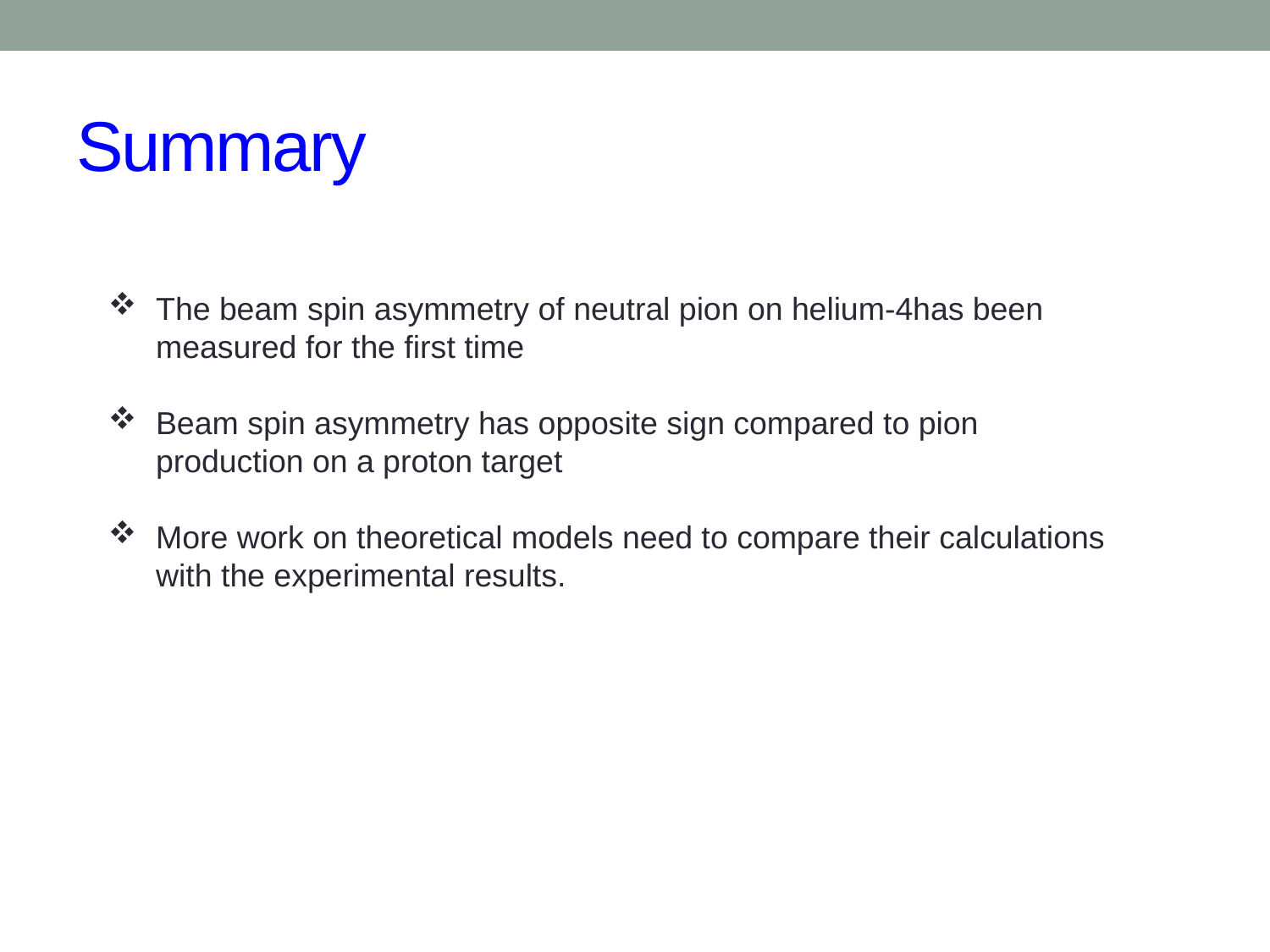

# Summary
The beam spin asymmetry of neutral pion on helium-4has been measured for the first time

Beam spin asymmetry has opposite sign compared to pion production on a proton target

More work on theoretical models need to compare their calculations with the experimental results.